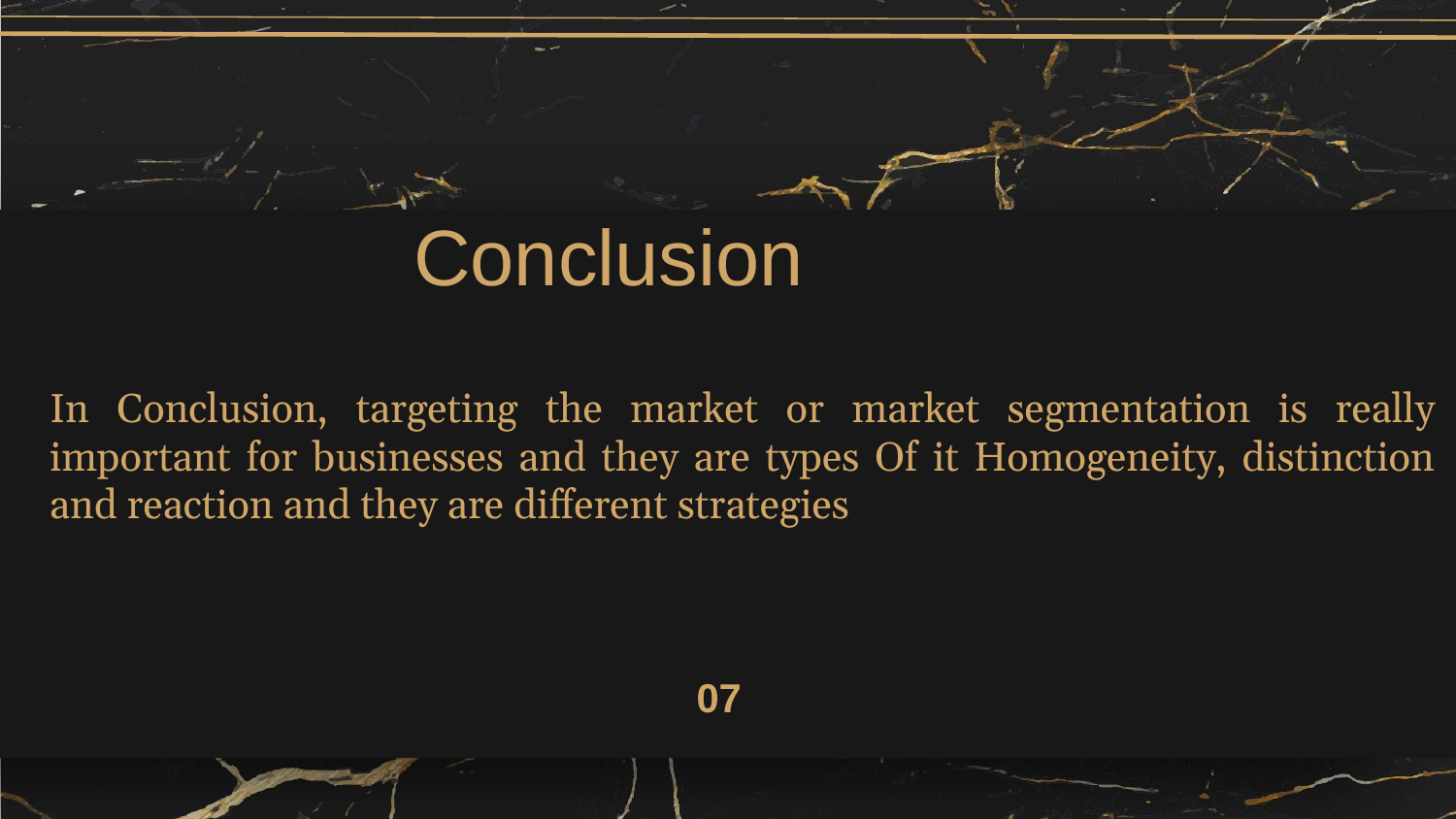

# Conclusion

In Conclusion, targeting the market or market segmentation is really important for businesses and they are types Of it Homogeneity, distinction and reaction and they are different strategies

07